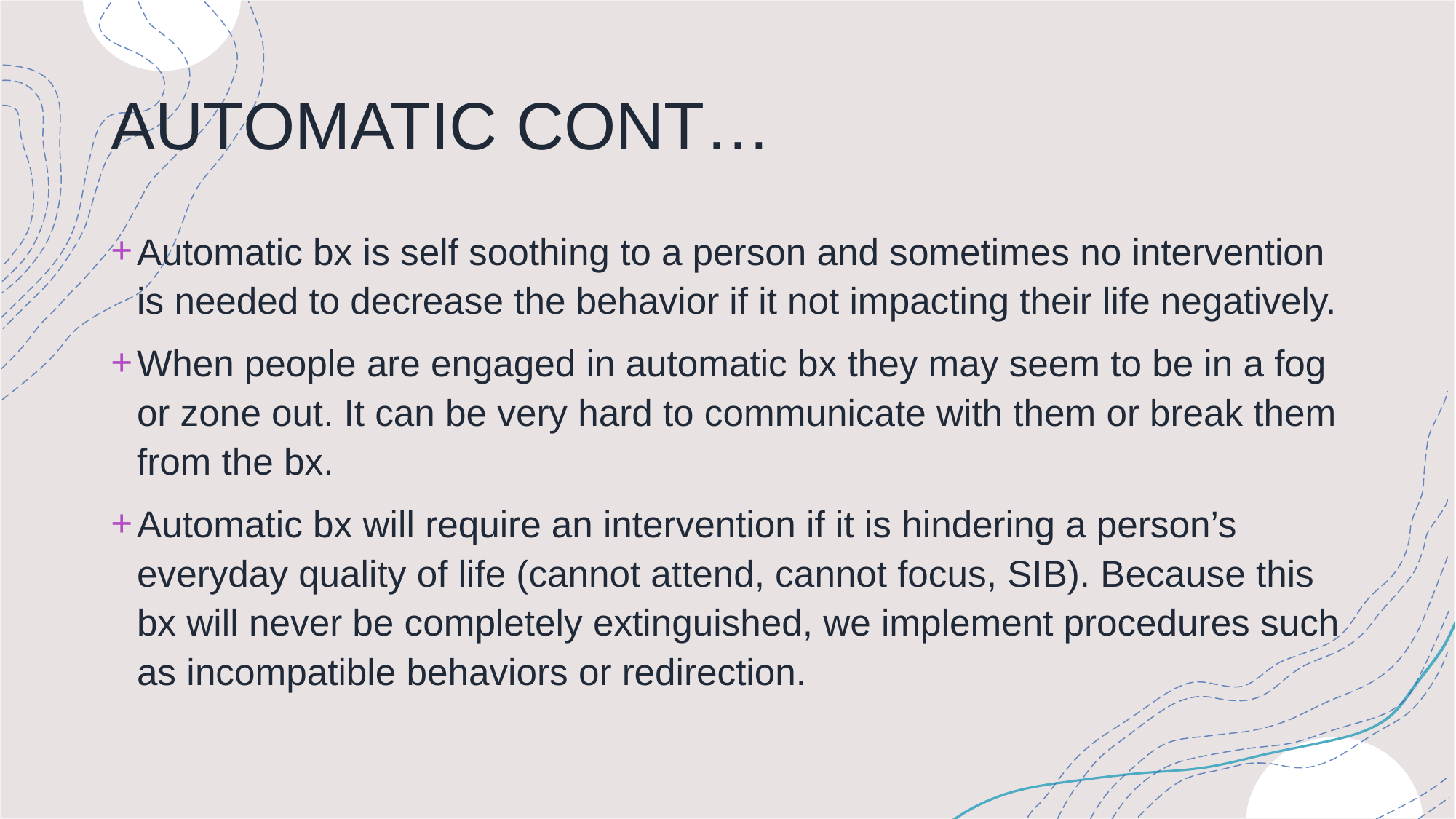

# AUTOMATIC CONT…
Automatic bx is self soothing to a person and sometimes no intervention is needed to decrease the behavior if it not impacting their life negatively.
When people are engaged in automatic bx they may seem to be in a fog or zone out. It can be very hard to communicate with them or break them from the bx.
Automatic bx will require an intervention if it is hindering a person’s everyday quality of life (cannot attend, cannot focus, SIB). Because this bx will never be completely extinguished, we implement procedures such as incompatible behaviors or redirection.